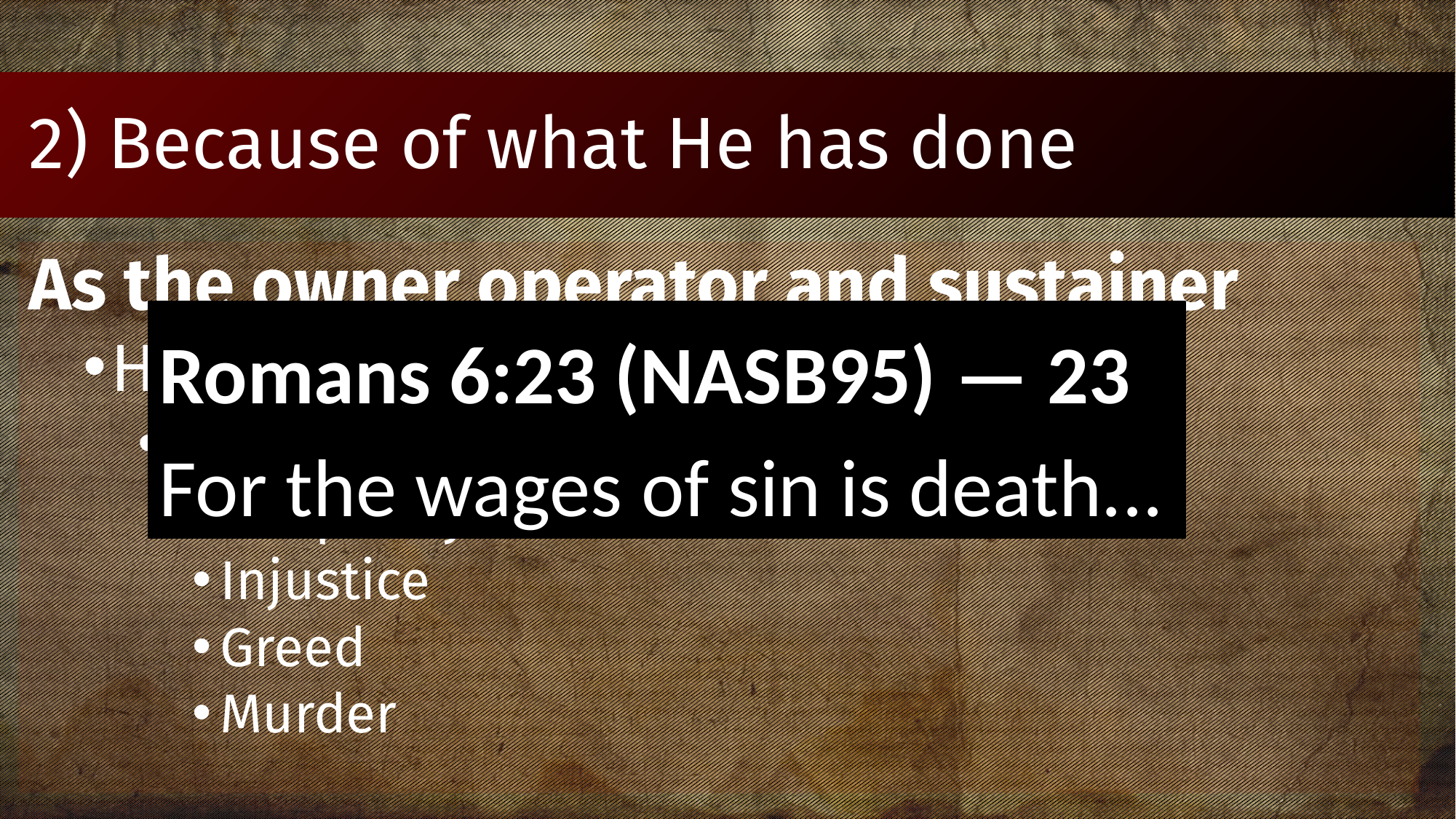

# 2) Because of what He has done
As the owner operator and sustainer
He is responsible
Something must be done!
Inequality
Injustice
Greed
Murder

Romans 6:23 (NASB95) — 23 For the wages of sin is death...